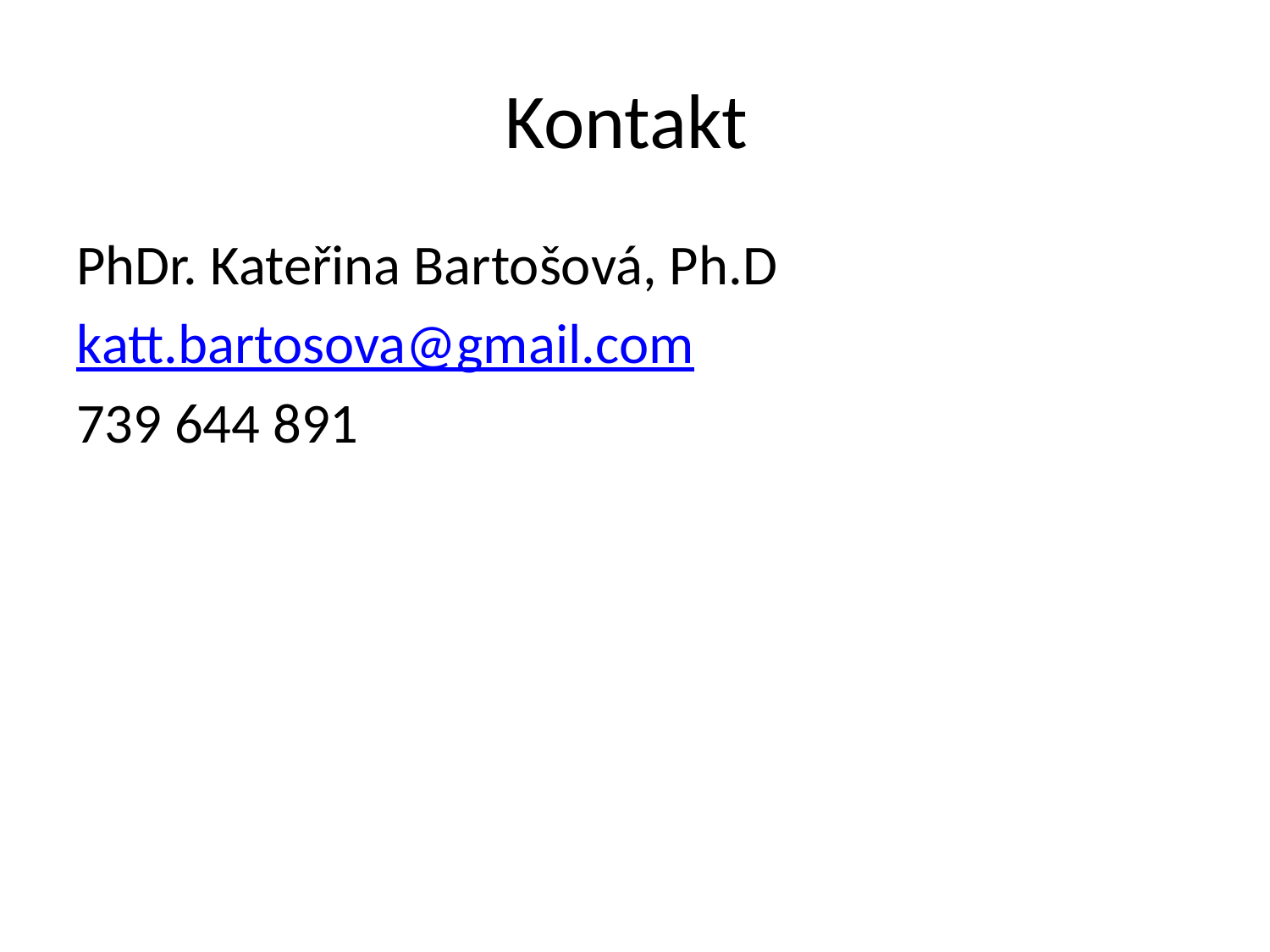

# Kontakt
PhDr. Kateřina Bartošová, Ph.D
katt.bartosova@gmail.com
739 644 891